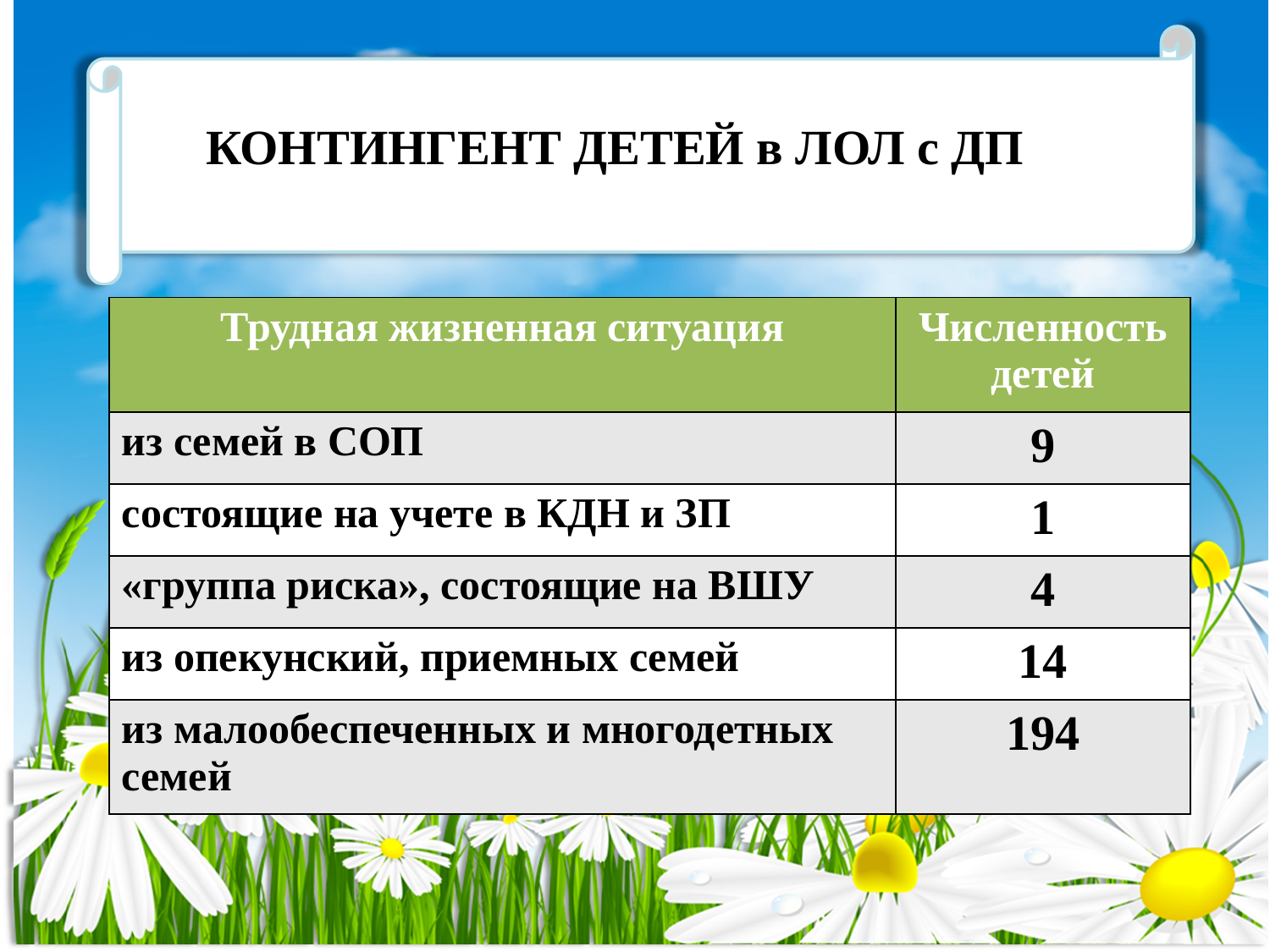

КОНТИНГЕНТ ДЕТЕЙ в ЛОЛ с ДП
| Трудная жизненная ситуация | Численность детей |
| --- | --- |
| из семей в СОП | 9 |
| состоящие на учете в КДН и ЗП | 1 |
| «группа риска», состоящие на ВШУ | 4 |
| из опекунский, приемных семей | 14 |
| из малообеспеченных и многодетных семей | 194 |